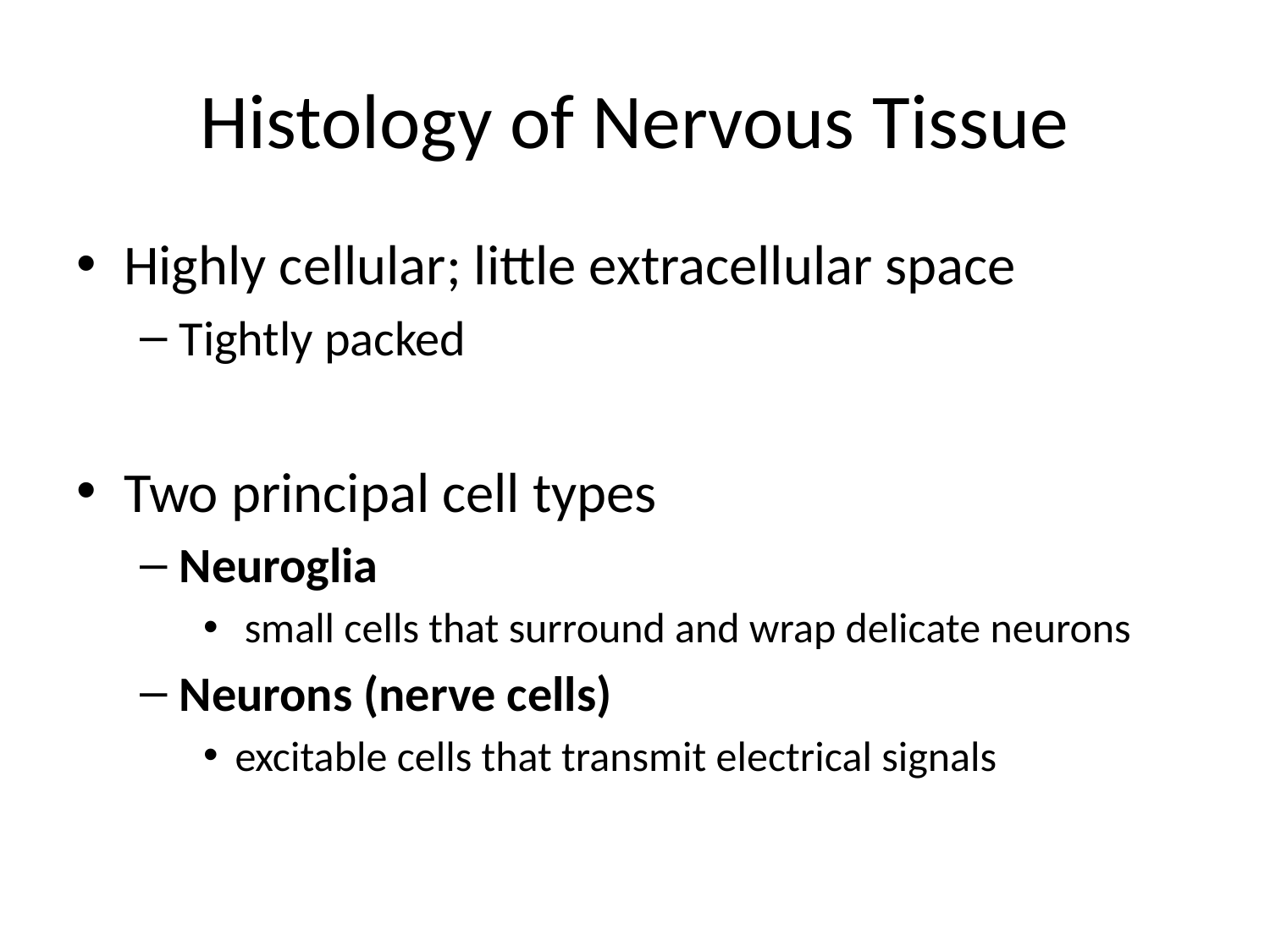

# Histology of Nervous Tissue
Highly cellular; little extracellular space
Tightly packed

Two principal cell types
Neuroglia
 small cells that surround and wrap delicate neurons
Neurons (nerve cells)
excitable cells that transmit electrical signals